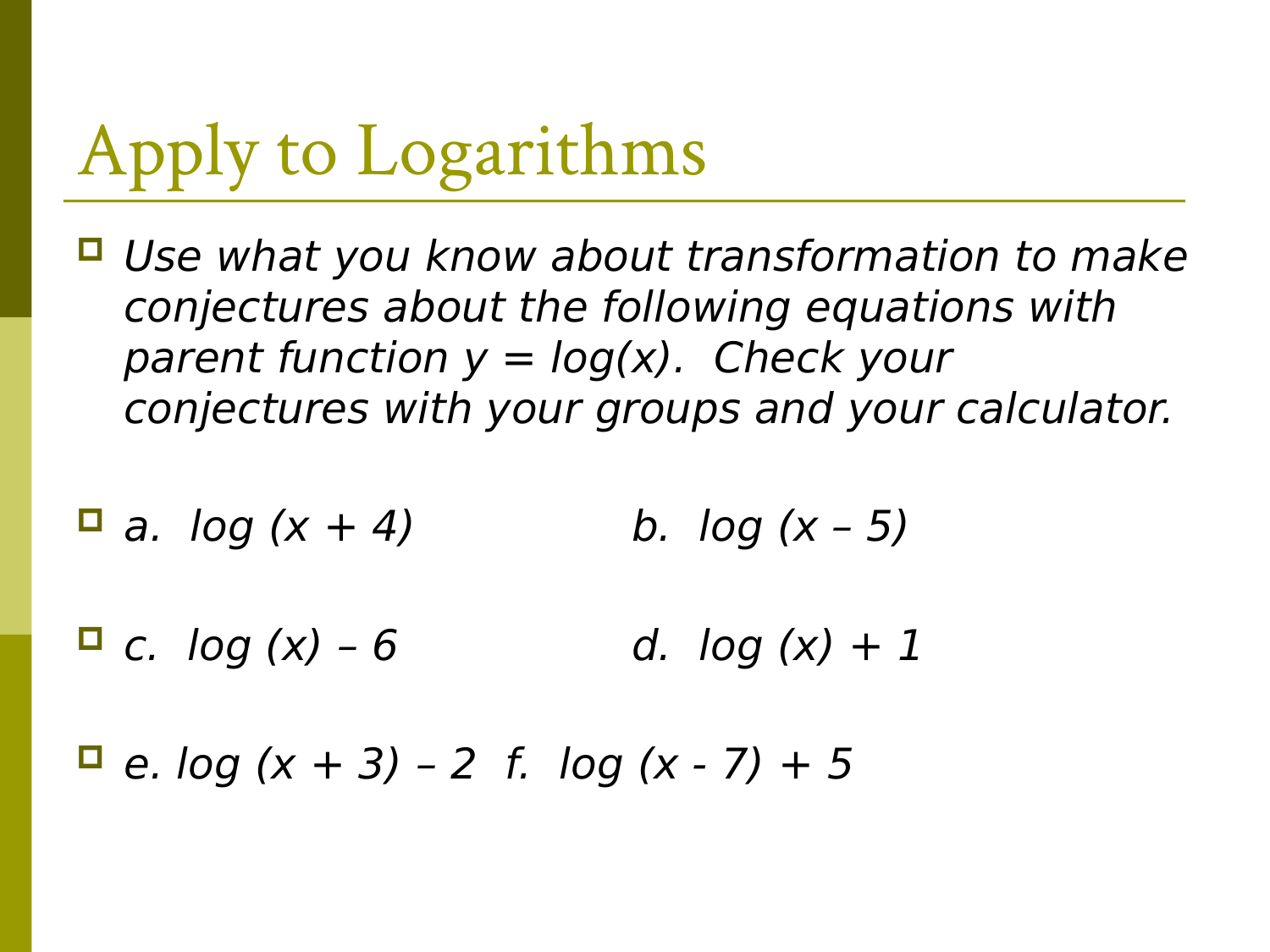

# Apply to Logarithms
Use what you know about transformation to make conjectures about the following equations with parent function y = log(x).  Check your conjectures with your groups and your calculator.

a.  log (x + 4)		b.  log (x – 5)

c.  log (x) – 6		d.  log (x) + 1

e. log (x + 3) – 2	f.  log (x - 7) + 5